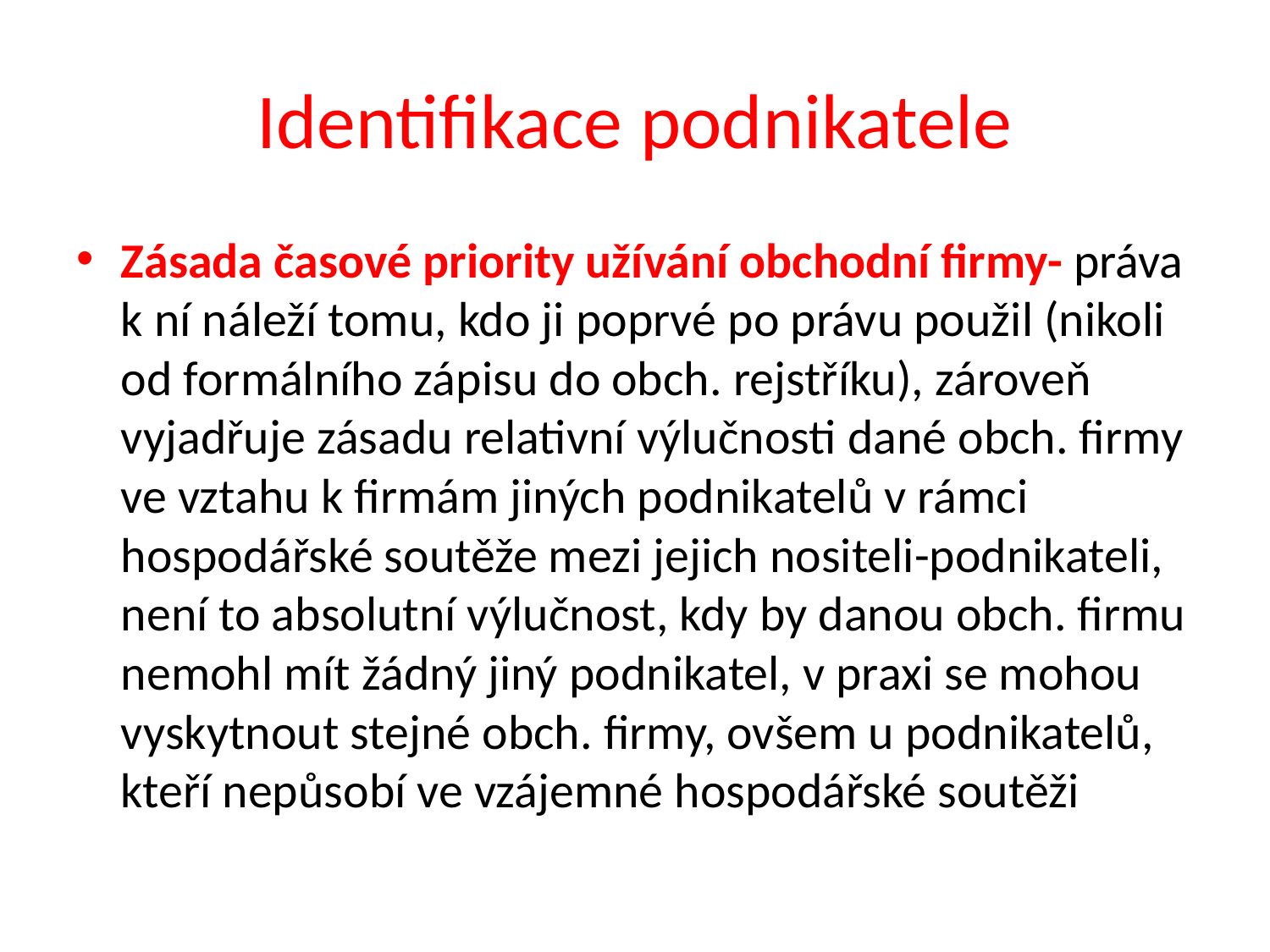

# Identifikace podnikatele
Zásada časové priority užívání obchodní firmy- práva k ní náleží tomu, kdo ji poprvé po právu použil (nikoli od formálního zápisu do obch. rejstříku), zároveň vyjadřuje zásadu relativní výlučnosti dané obch. firmy ve vztahu k firmám jiných podnikatelů v rámci hospodářské soutěže mezi jejich nositeli-podnikateli, není to absolutní výlučnost, kdy by danou obch. firmu nemohl mít žádný jiný podnikatel, v praxi se mohou vyskytnout stejné obch. firmy, ovšem u podnikatelů, kteří nepůsobí ve vzájemné hospodářské soutěži